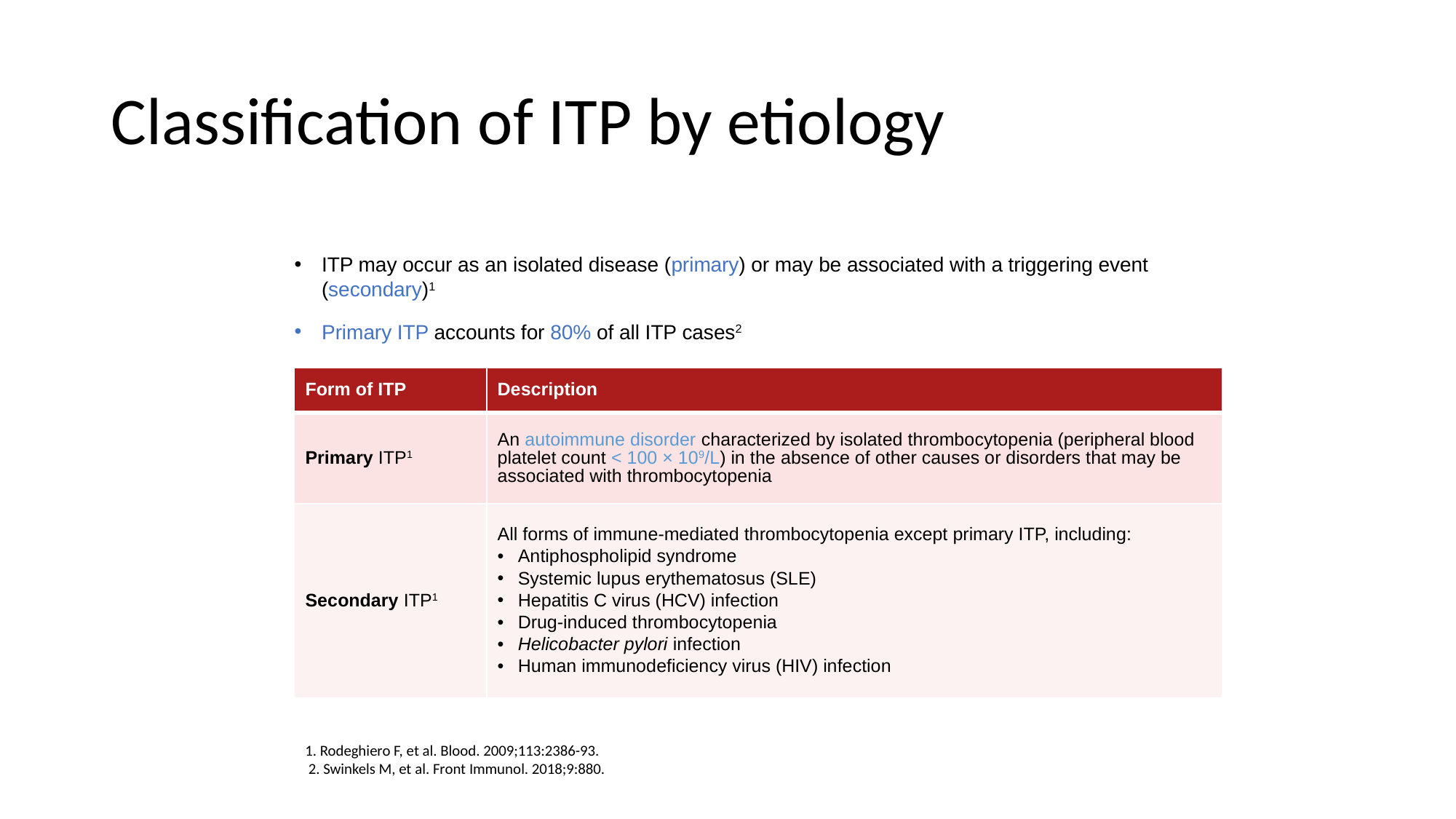

# Classification of ITP by etiology
ITP may occur as an isolated disease (primary) or may be associated with a triggering event (secondary)1
Primary ITP accounts for 80% of all ITP cases2
| Form of ITP | Description |
| --- | --- |
| Primary ITP1 | An autoimmune disorder characterized by isolated thrombocytopenia (peripheral blood platelet count < 100 × 109/L) in the absence of other causes or disorders that may be associated with thrombocytopenia |
| Secondary ITP1 | All forms of immune-mediated thrombocytopenia except primary ITP, including: Antiphospholipid syndrome Systemic lupus erythematosus (SLE) Hepatitis C virus (HCV) infection Drug-induced thrombocytopenia Helicobacter pylori infection Human immunodeficiency virus (HIV) infection |
1. Rodeghiero F, et al. Blood. 2009;113:2386-93.
 2. Swinkels M, et al. Front Immunol. 2018;9:880.